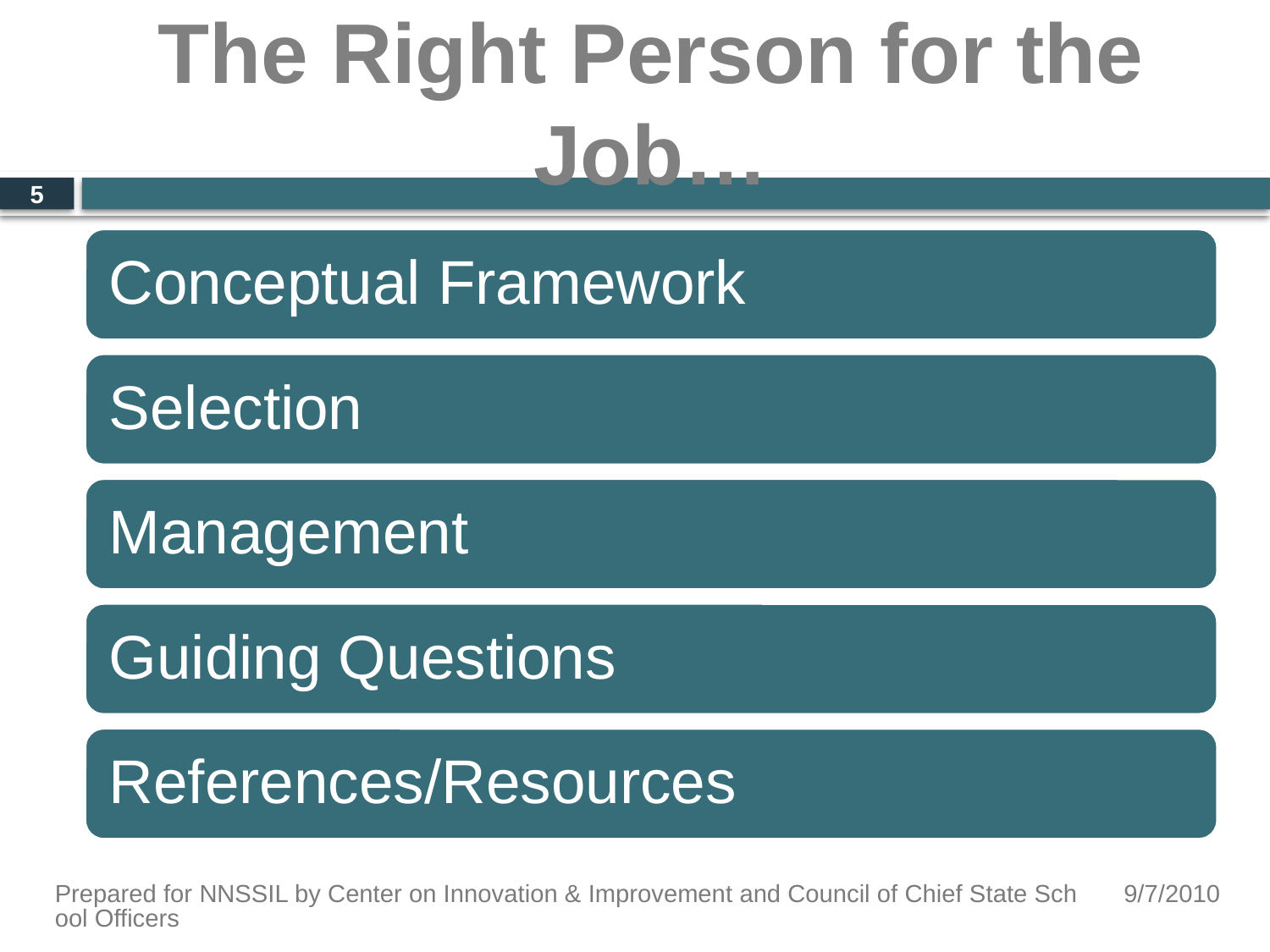

# The Right Person for the Job…
5
Conceptual Framework
Selection
Management
Guiding Questions
References/Resources
Prepared for NNSSIL by Center on Innovation & Improvement and Council of Chief State School Officers
9/7/2010